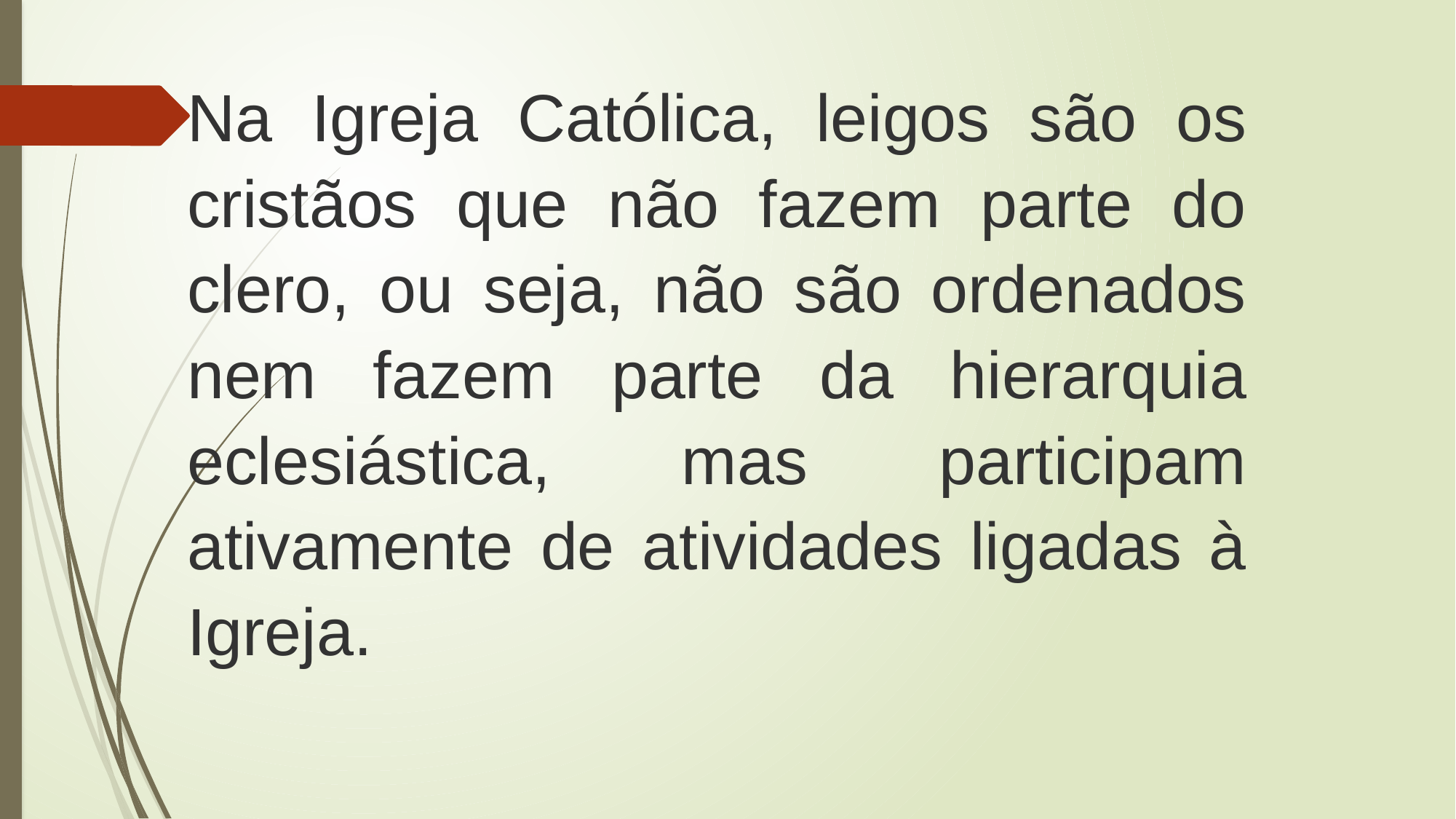

Na Igreja Católica, leigos são os cristãos que não fazem parte do clero, ou seja, não são ordenados nem fazem parte da hierarquia eclesiástica, mas participam ativamente de atividades ligadas à Igreja.